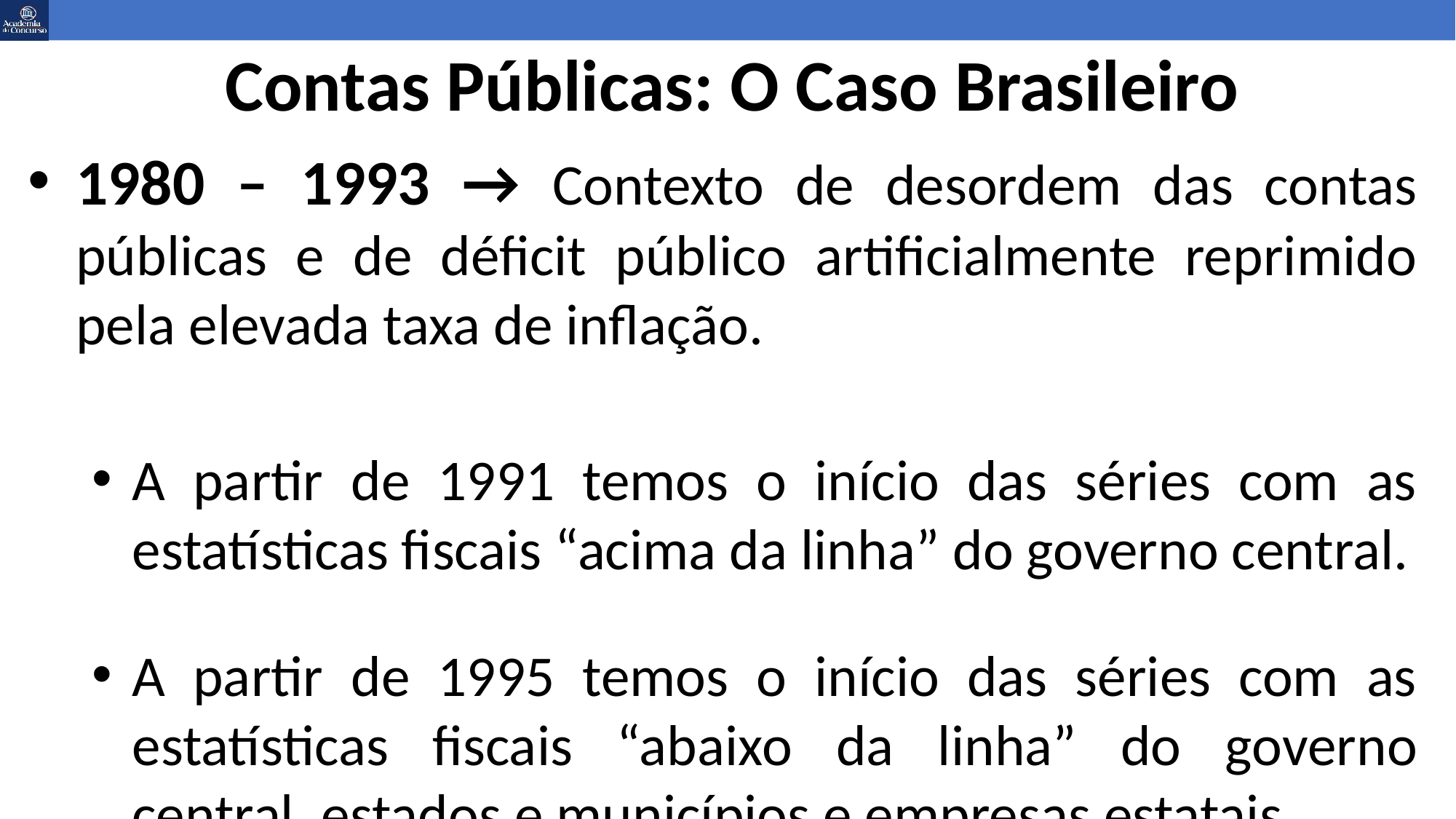

# Contas Públicas: O Caso Brasileiro
1980 – 1993 → Contexto de desordem das contas públicas e de déficit público artificialmente reprimido pela elevada taxa de inflação.

A partir de 1991 temos o início das séries com as estatísticas fiscais “acima da linha” do governo central.

A partir de 1995 temos o início das séries com as estatísticas fiscais “abaixo da linha” do governo central, estados e municípios e empresas estatais.